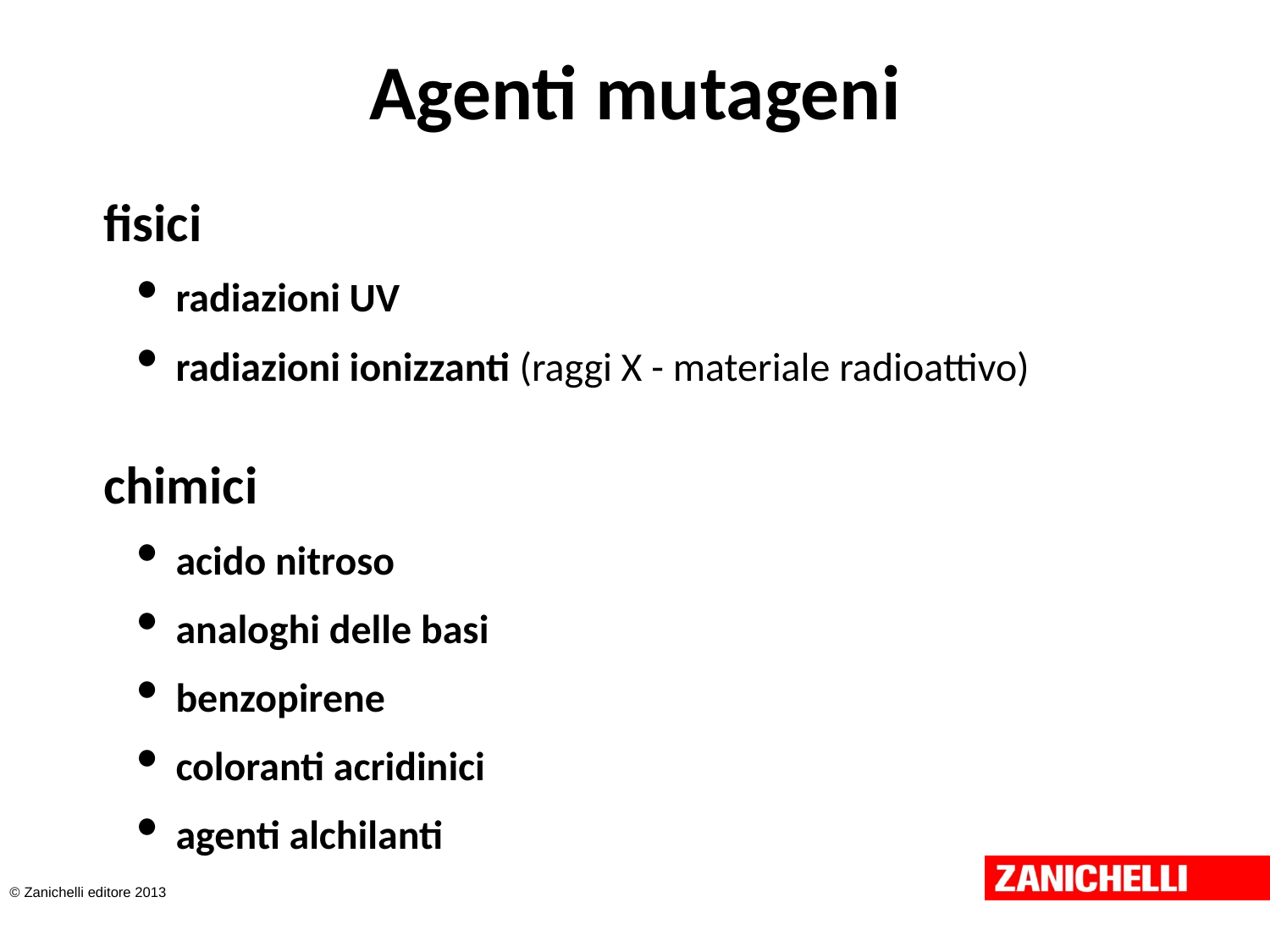

# Agenti mutageni
fisici
radiazioni UV
radiazioni ionizzanti (raggi X - materiale radioattivo)

chimici
acido nitroso
analoghi delle basi
benzopirene
coloranti acridinici
agenti alchilanti